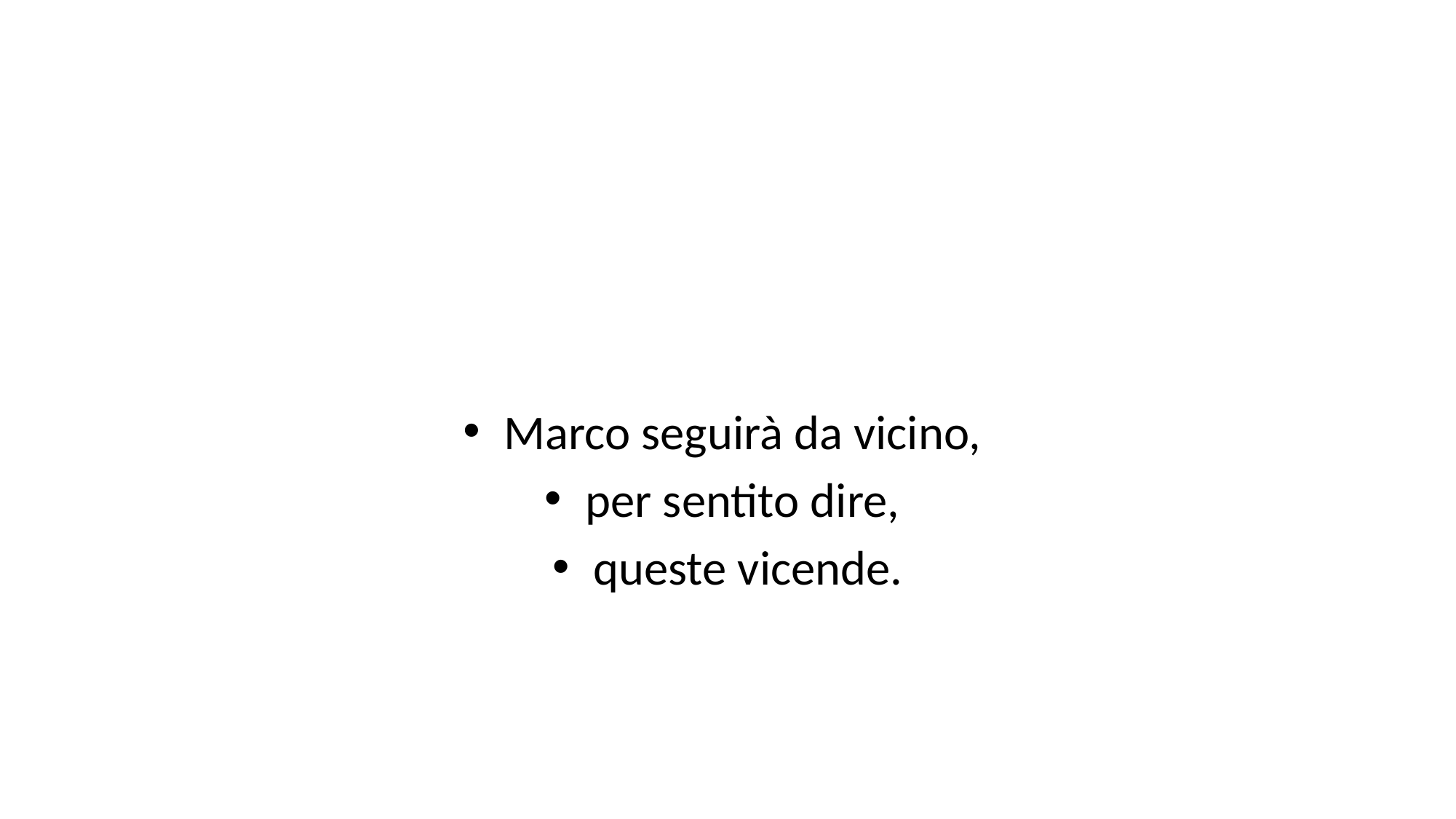

#

Marco seguirà da vicino,
per sentito dire,
queste vicende.